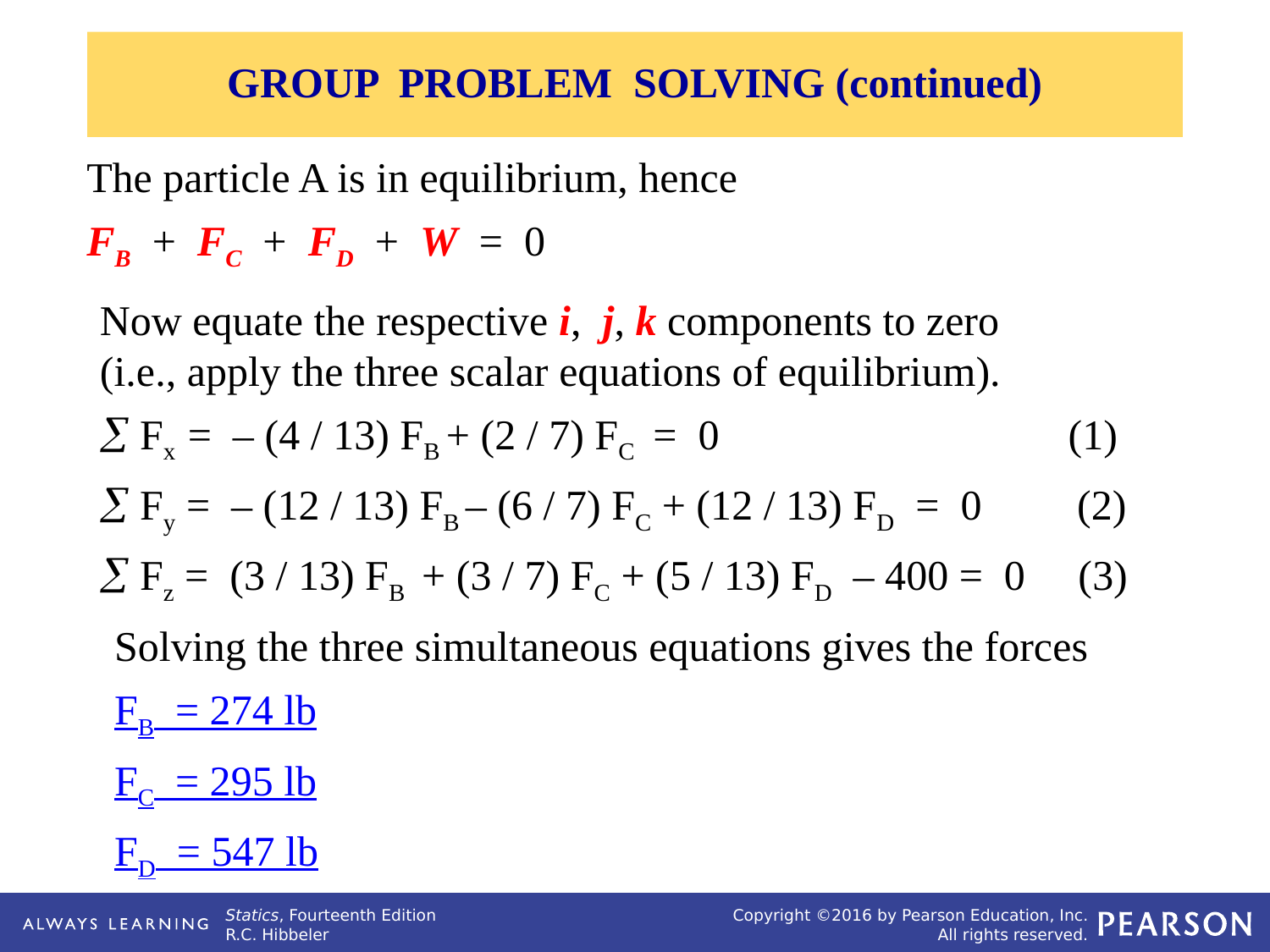

# GROUP  PROBLEM  SOLVING (continued)
The particle A is in equilibrium, hence
FB  +  FC  +  FD  +  W  =  0
Now equate the respective i,  j, k components to zero                    (i.e., apply the three scalar equations of equilibrium).
∑ Fx  =  – (4 / 13) FB + (2 / 7) FC   =  0                                 (1)
∑ Fy =  – (12 / 13) FB – (6 / 7) FC + (12 / 13) FD  =  0         (2)
∑ Fz =  (3 / 13) FB  + (3 / 7) FC + (5 / 13) FD  – 400 =  0     (3)
Solving the three simultaneous equations gives the forces
FB  = 274 lb
FC  = 295 lb
FD  = 547 lb